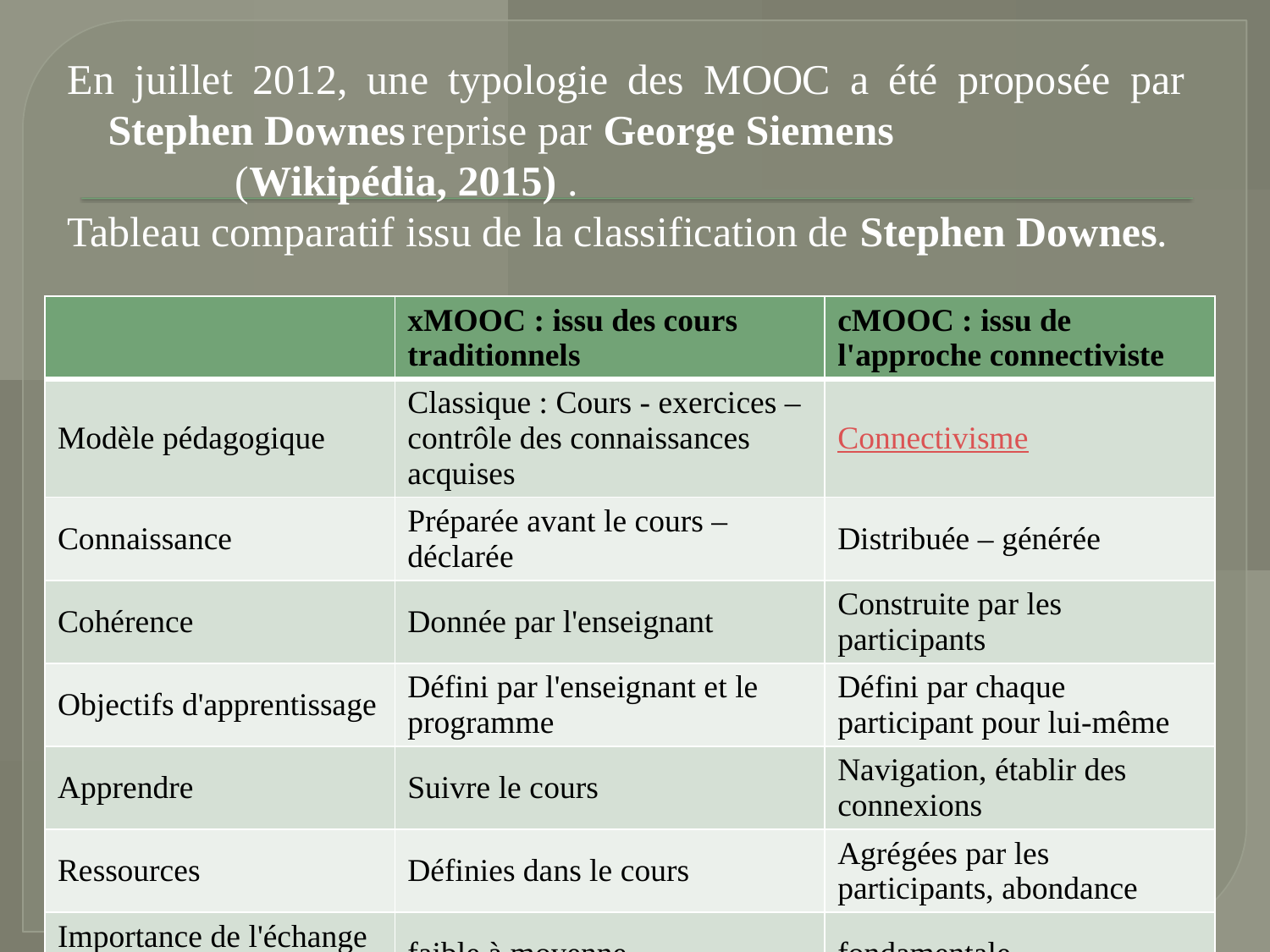

En juillet 2012, une typologie des MOOC a été proposée par Stephen Downes reprise par George Siemens                                        (Wikipédia, 2015) .
Tableau comparatif issu de la classification de Stephen Downes.

|  | xMOOC : issu des cours traditionnels | cMOOC : issu de l'approche connectiviste |
| --- | --- | --- |
| Modèle pédagogique | Classique : Cours - exercices – contrôle des connaissances acquises | Connectivisme |
| Connaissance | Préparée avant le cours – déclarée | Distribuée – générée |
| Cohérence | Donnée par l'enseignant | Construite par les participants |
| Objectifs d'apprentissage | Défini par l'enseignant et le programme | Défini par chaque participant pour lui-même |
| Apprendre | Suivre le cours | Navigation, établir des connexions |
| Ressources | Définies dans le cours | Agrégées par les participants, abondance |
| Importance de l'échange entre pairs | faible à moyenne | fondamentale |
| Interactions | Forum sur le site du cours | Distribué, partant d'un portail, chaque participant peut utiliser Twitter, son blog… |
| Synchronisation par | Déroulé du cours et instructeur | Interactions entre participants, thème de la semaine, point de rencontres (vidéoconférence en direct) |
| Résonance |  | Entre pairs |
| Encourager autonomie et auto régulation |  | Maîtrise de e-compétences |
| Domaine d'apprentissage | Disciplinaire, lié à un cours universitaire | Thématique centrale, mais ouvert et interdisciplinaire |
| Évaluation du succès | Délivrance d'un certificat de réussite | Auto-évaluation de l'apprentissage |